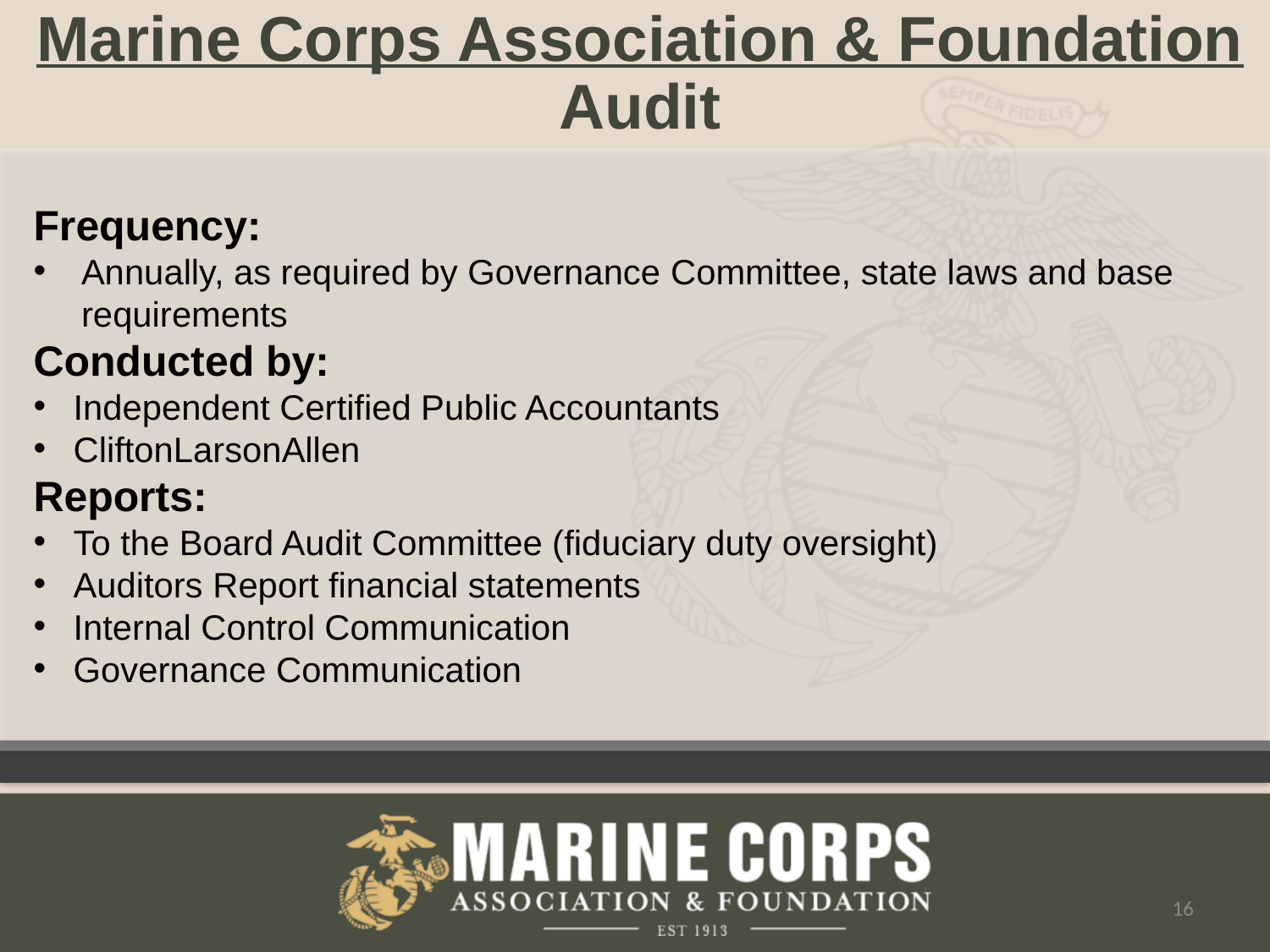

Marine Corps Association & Foundation
Audit

Frequency:
Annually, as required by Governance Committee, state laws and base requirements
Conducted by:
Independent Certified Public Accountants
CliftonLarsonAllen
Reports:
To the Board Audit Committee (fiduciary duty oversight)
Auditors Report financial statements
Internal Control Communication
Governance Communication
16